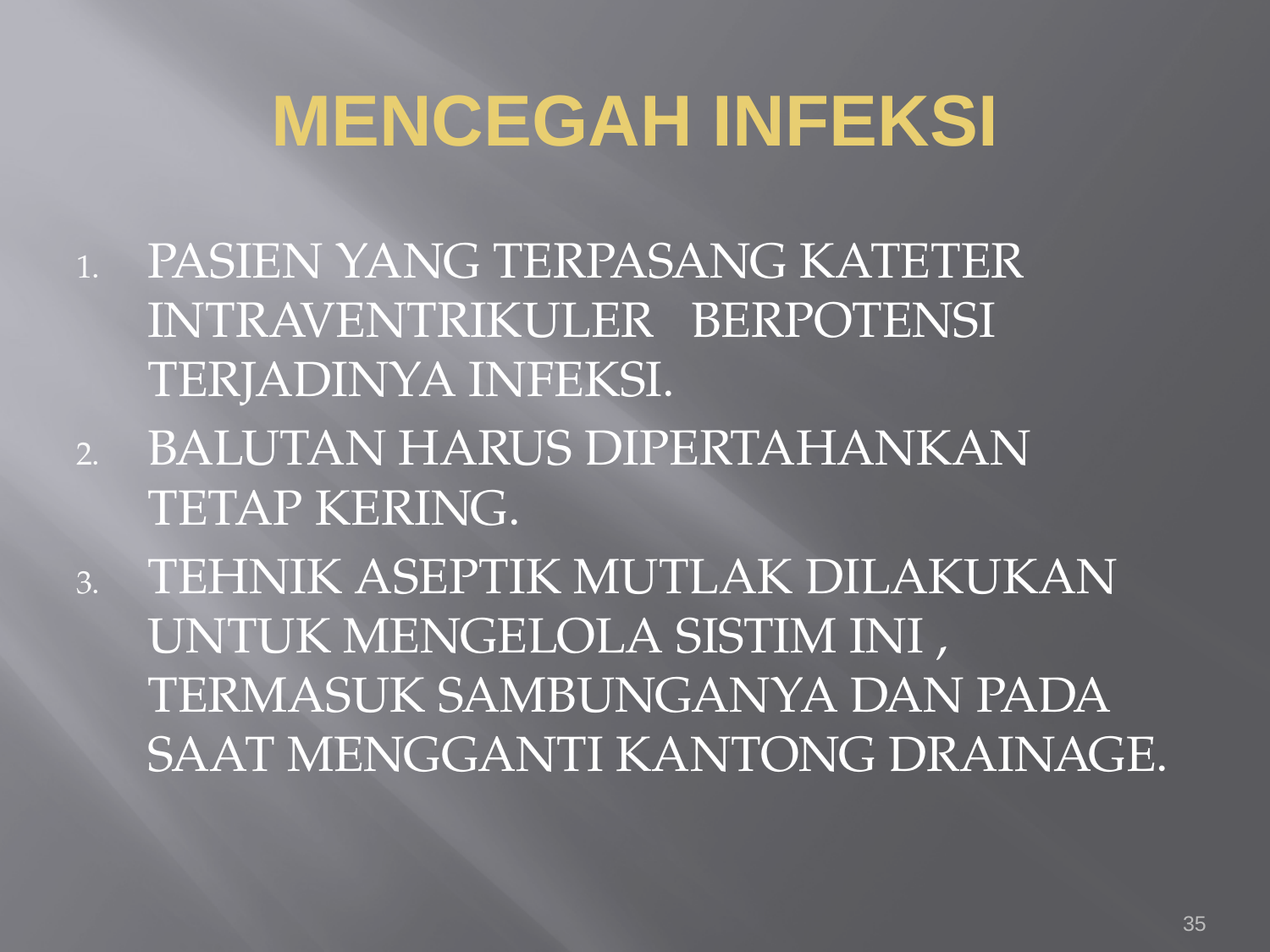

# MENCEGAH INFEKSI
PASIEN YANG TERPASANG KATETER INTRAVENTRIKULER   BERPOTENSI TERJADINYA INFEKSI.
BALUTAN HARUS DIPERTAHANKAN TETAP KERING.
TEHNIK ASEPTIK MUTLAK DILAKUKAN UNTUK MENGELOLA SISTIM INI , TERMASUK SAMBUNGANYA DAN PADA SAAT MENGGANTI KANTONG DRAINAGE.
35